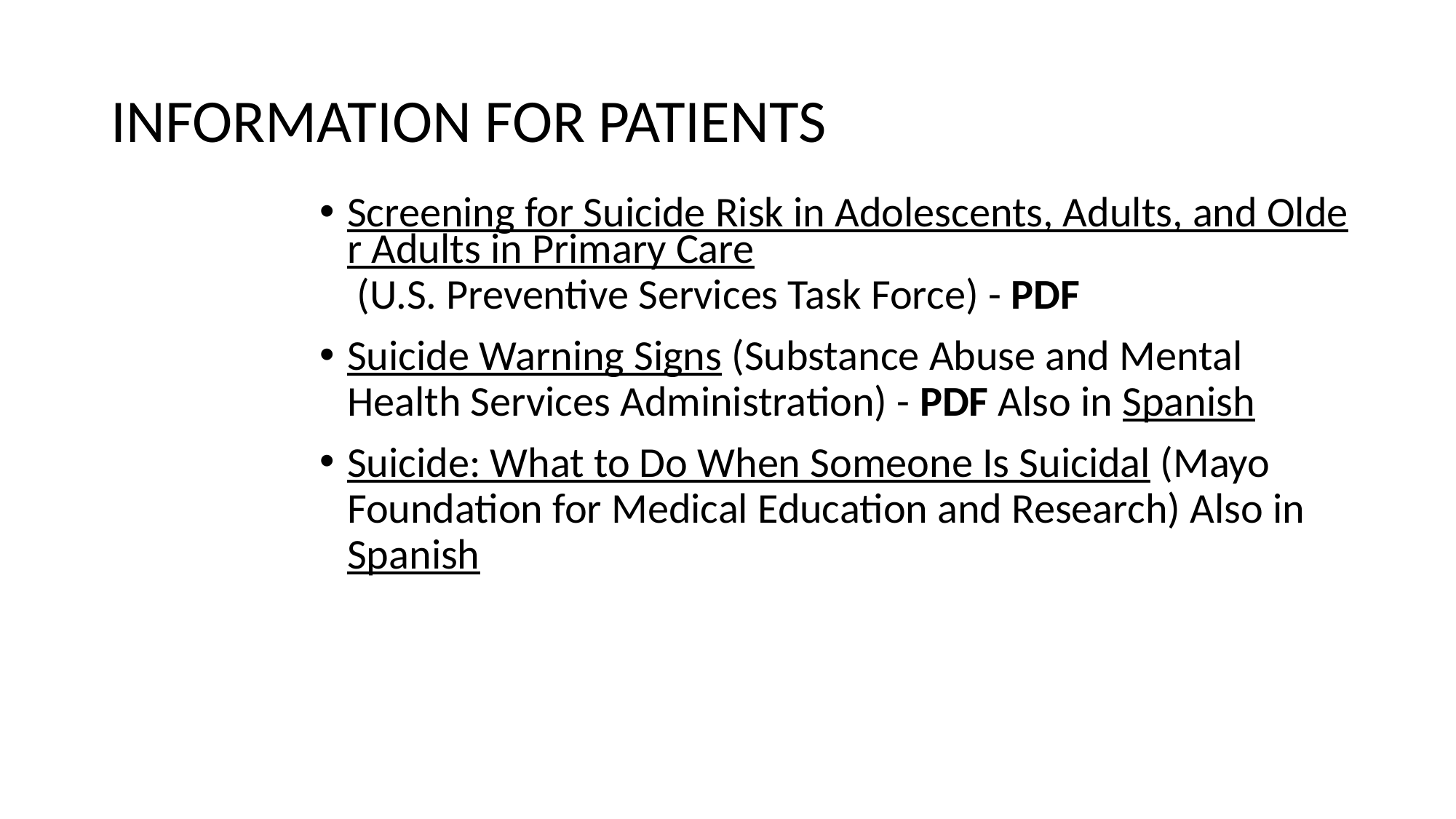

# INFORMATION FOR PATIENTS
Screening for Suicide Risk in Adolescents, Adults, and Older Adults in Primary Care (U.S. Preventive Services Task Force) - PDF
Suicide Warning Signs (Substance Abuse and Mental Health Services Administration) - PDF Also in Spanish
Suicide: What to Do When Someone Is Suicidal (Mayo Foundation for Medical Education and Research) Also in Spanish